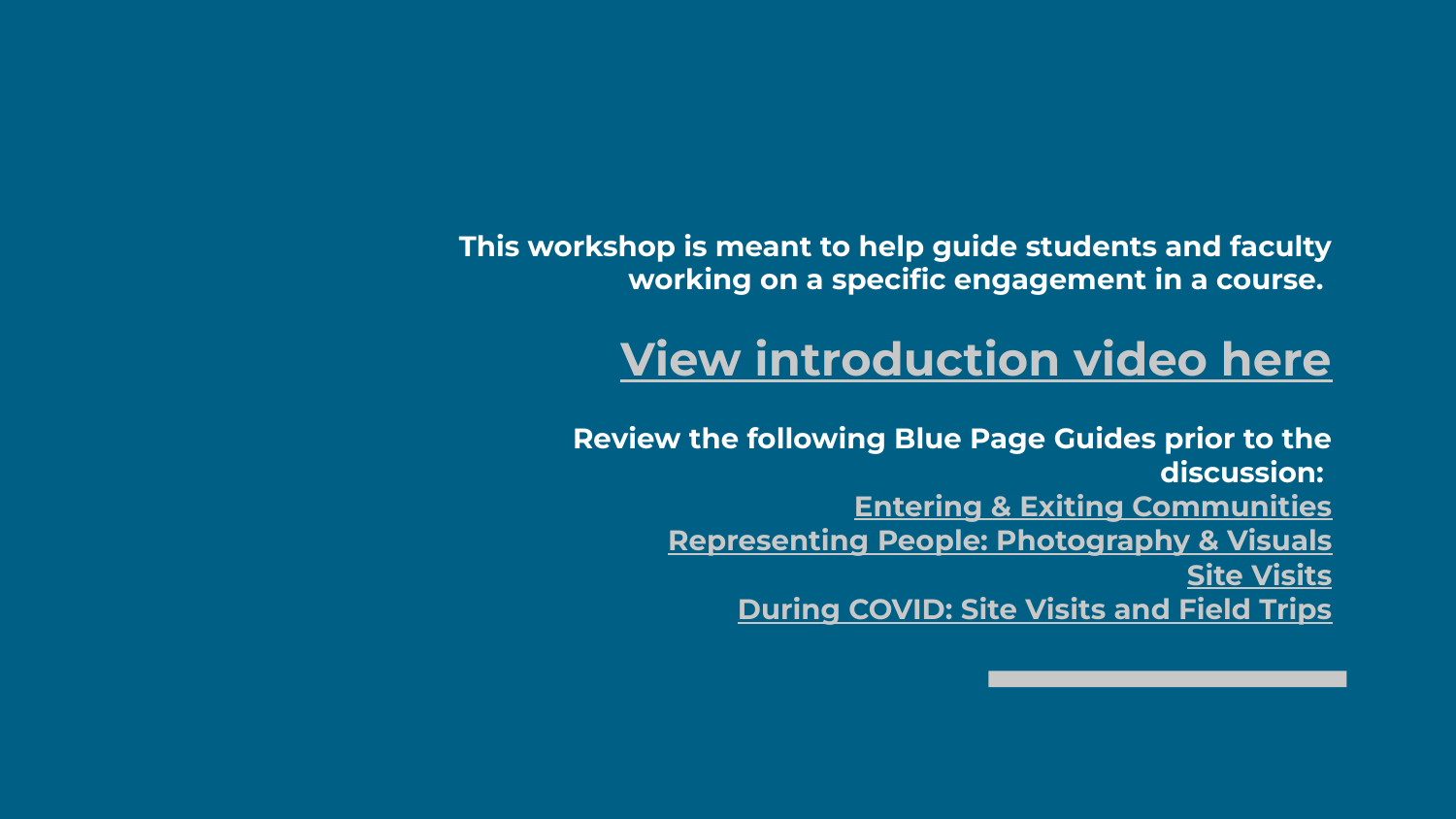

# This workshop is meant to help guide students and faculty working on a specific engagement in a course.

View introduction video here

Review the following Blue Page Guides prior to the discussion:
Entering & Exiting Communities
Representing People: Photography & Visuals
Site Visits
During COVID: Site Visits and Field Trips